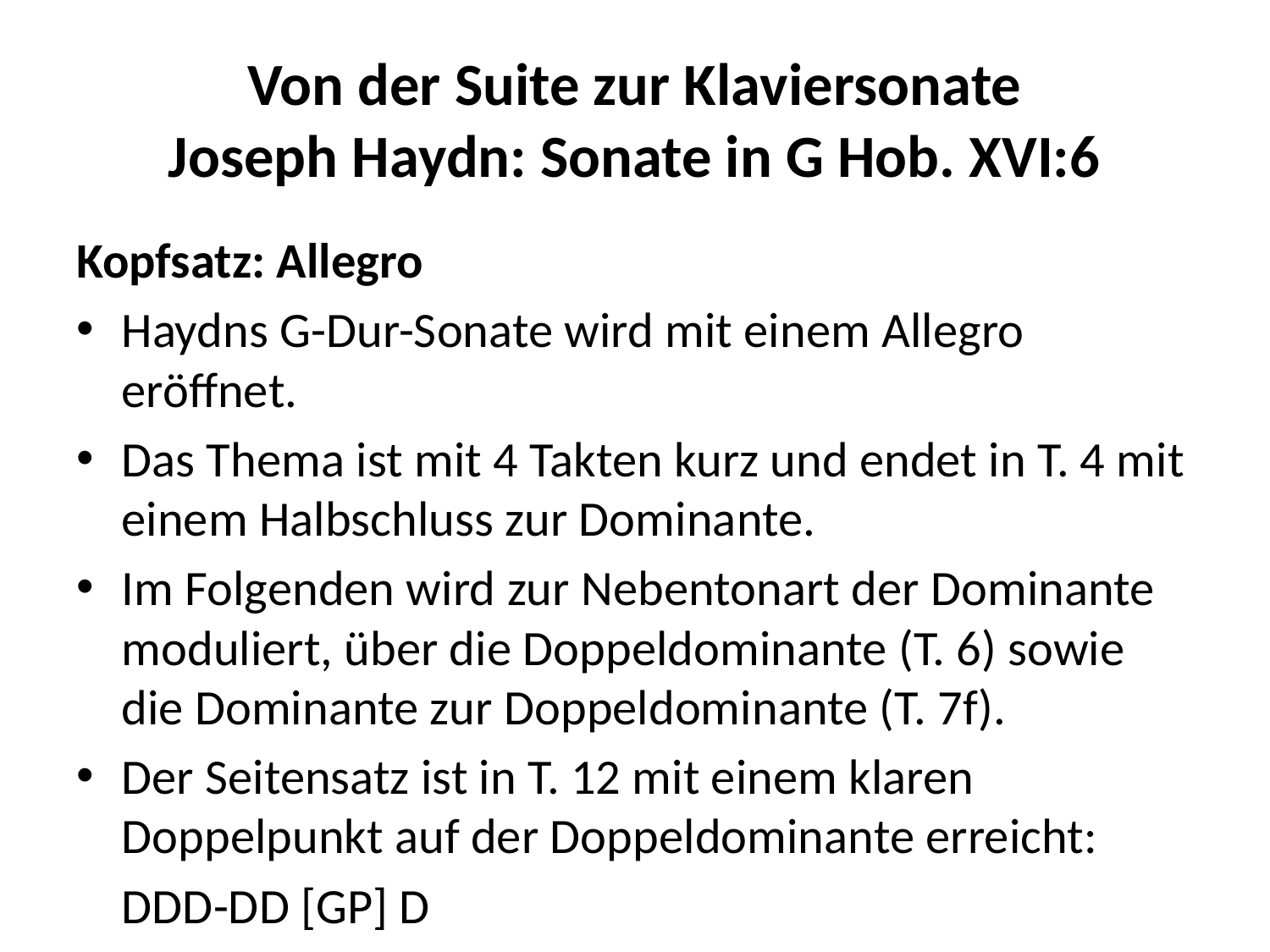

# Von der Suite zur Klaviersonate Joseph Haydn: Sonate in G Hob. XVI:6
Kopfsatz: Allegro
Haydns G-Dur-Sonate wird mit einem Allegro eröffnet.
Das Thema ist mit 4 Takten kurz und endet in T. 4 mit einem Halbschluss zur Dominante.
Im Folgenden wird zur Nebentonart der Dominante moduliert, über die Doppeldominante (T. 6) sowie die Dominante zur Doppeldominante (T. 7f).
Der Seitensatz ist in T. 12 mit einem klaren Doppelpunkt auf der Doppeldominante erreicht:
	DDD-DD [GP] D